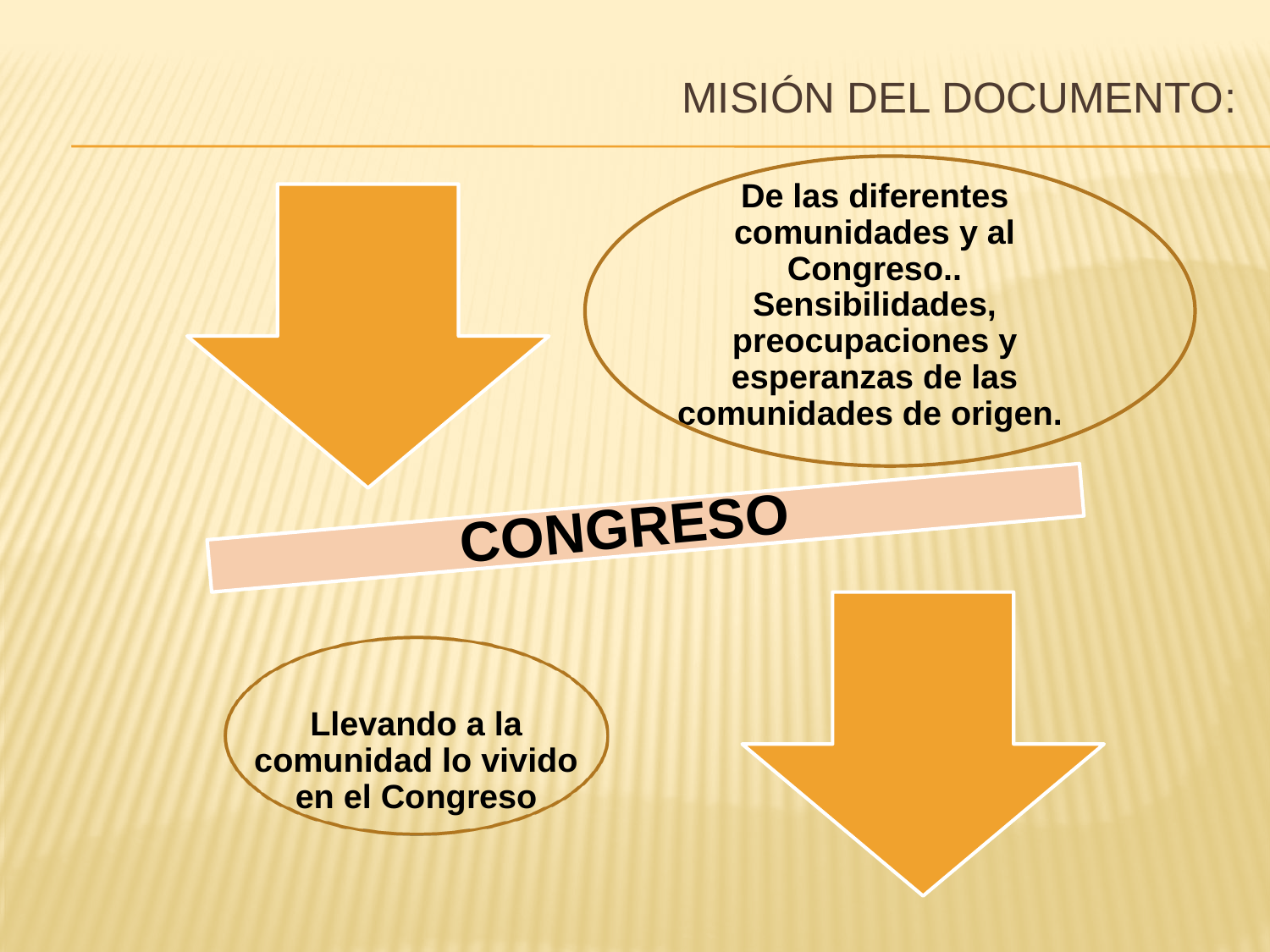

# Misión del documento:
De las diferentes comunidades y al Congreso.. Sensibilidades, preocupaciones y esperanzas de las comunidades de origen.

Llevando a la comunidad lo vivido en el Congreso

CONGRESO